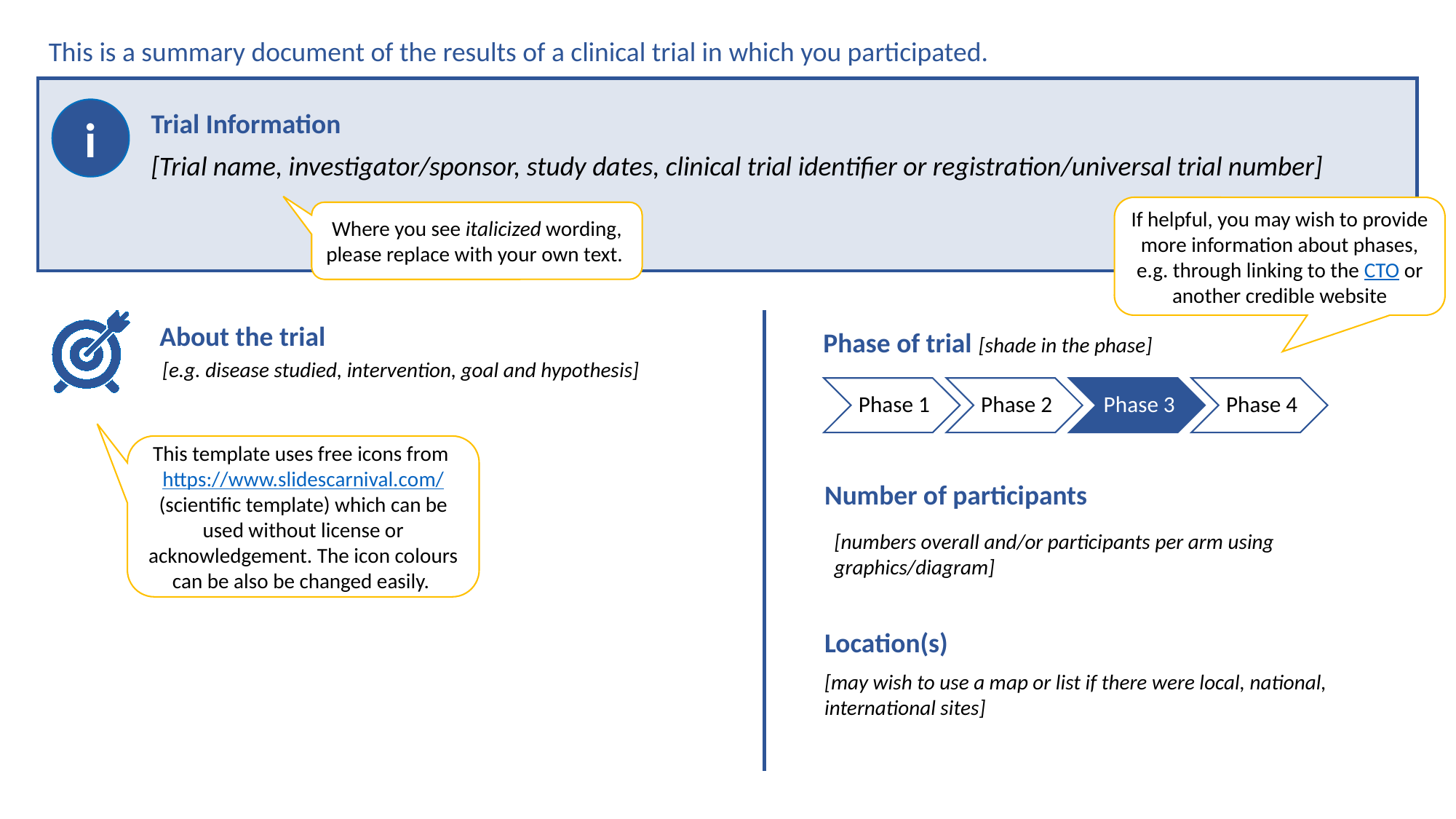

This is a summary document of the results of a clinical trial in which you participated.

i
Trial Information
[Trial name, investigator/sponsor, study dates, clinical trial identifier or registration/universal trial number]
If helpful, you may wish to provide more information about phases, e.g. through linking to the CTO or another credible website
Where you see italicized wording, please replace with your own text.

About the trial
Phase of trial [shade in the phase]

Phase 1
Phase 2
Phase 3
Phase 4
[e.g. disease studied, intervention, goal and hypothesis]
This template uses free icons from https://www.slidescarnival.com/ (scientific template) which can be used without license or acknowledgement. The icon colours can be also be changed easily.
Number of participants
[numbers overall and/or participants per arm using graphics/diagram]
Location(s)
[may wish to use a map or list if there were local, national, international sites]